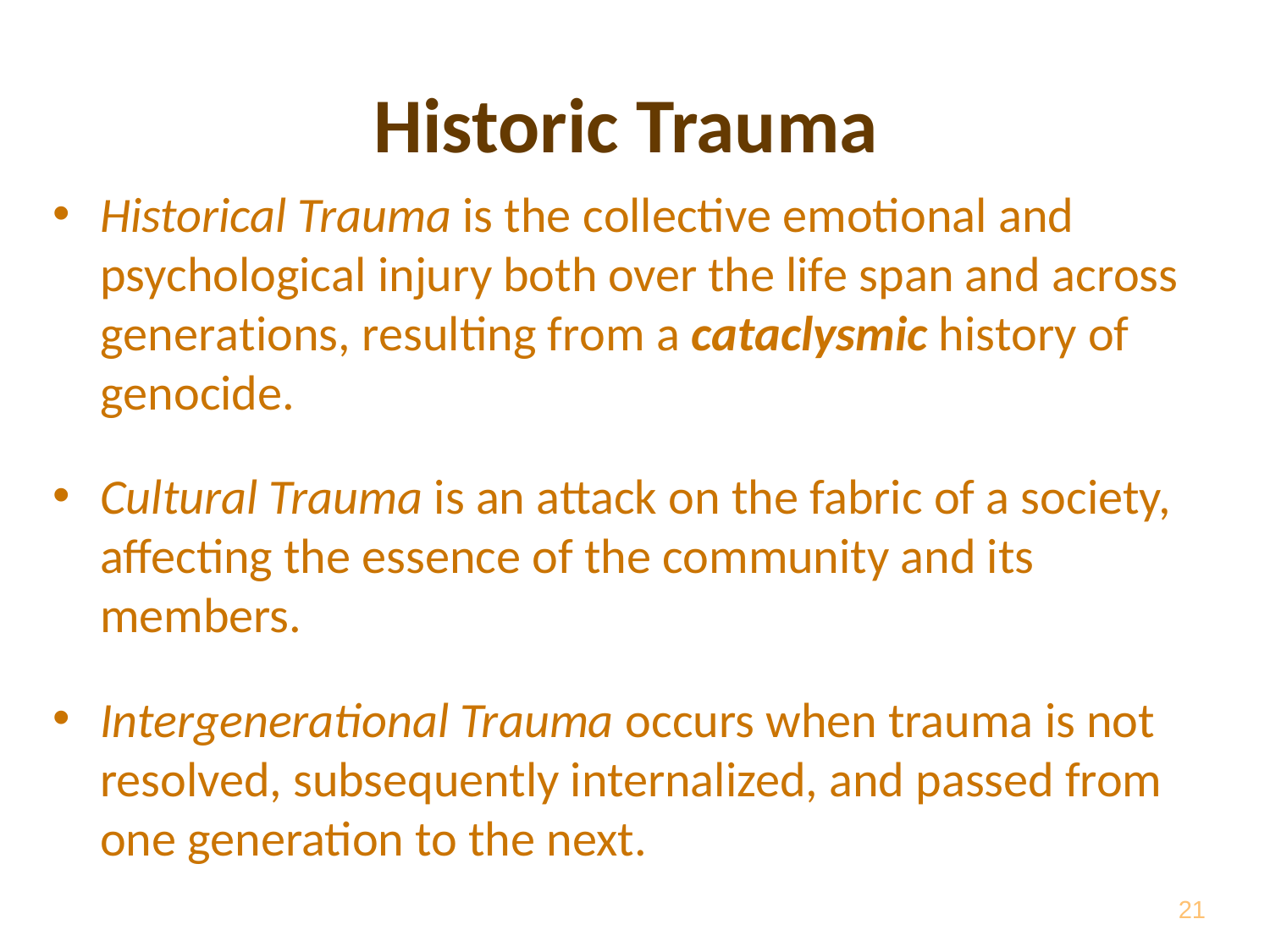

# Historic Trauma

Historical Trauma is the collective emotional and psychological injury both over the life span and across generations, resulting from a cataclysmic history of genocide.

Cultural Trauma is an attack on the fabric of a society, affecting the essence of the community and its members.

Intergenerational Trauma occurs when trauma is not resolved, subsequently internalized, and passed from one generation to the next.

21